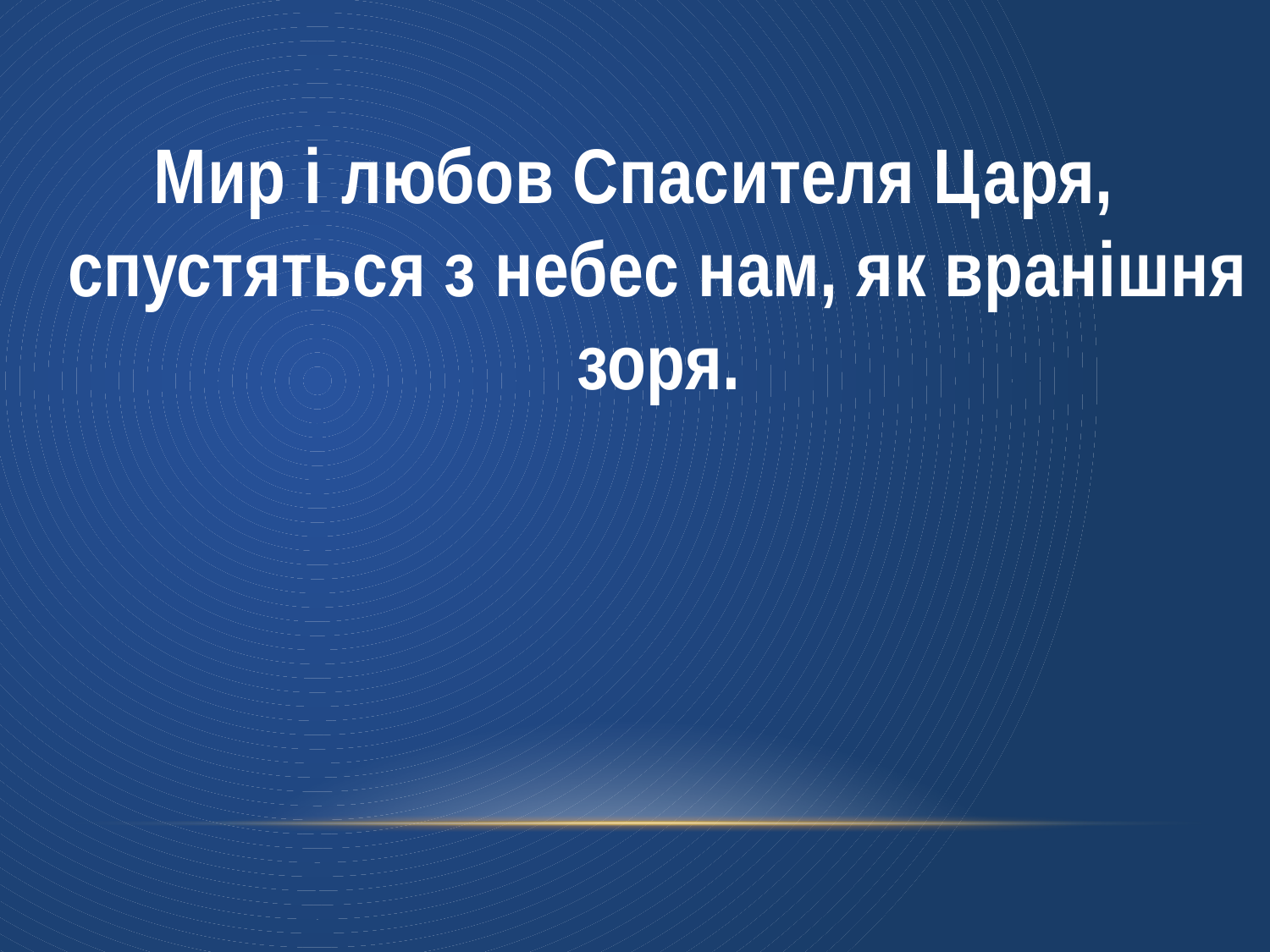

Мир і любов Спасителя Царя, спустяться з небес нам, як вранішня зоря.